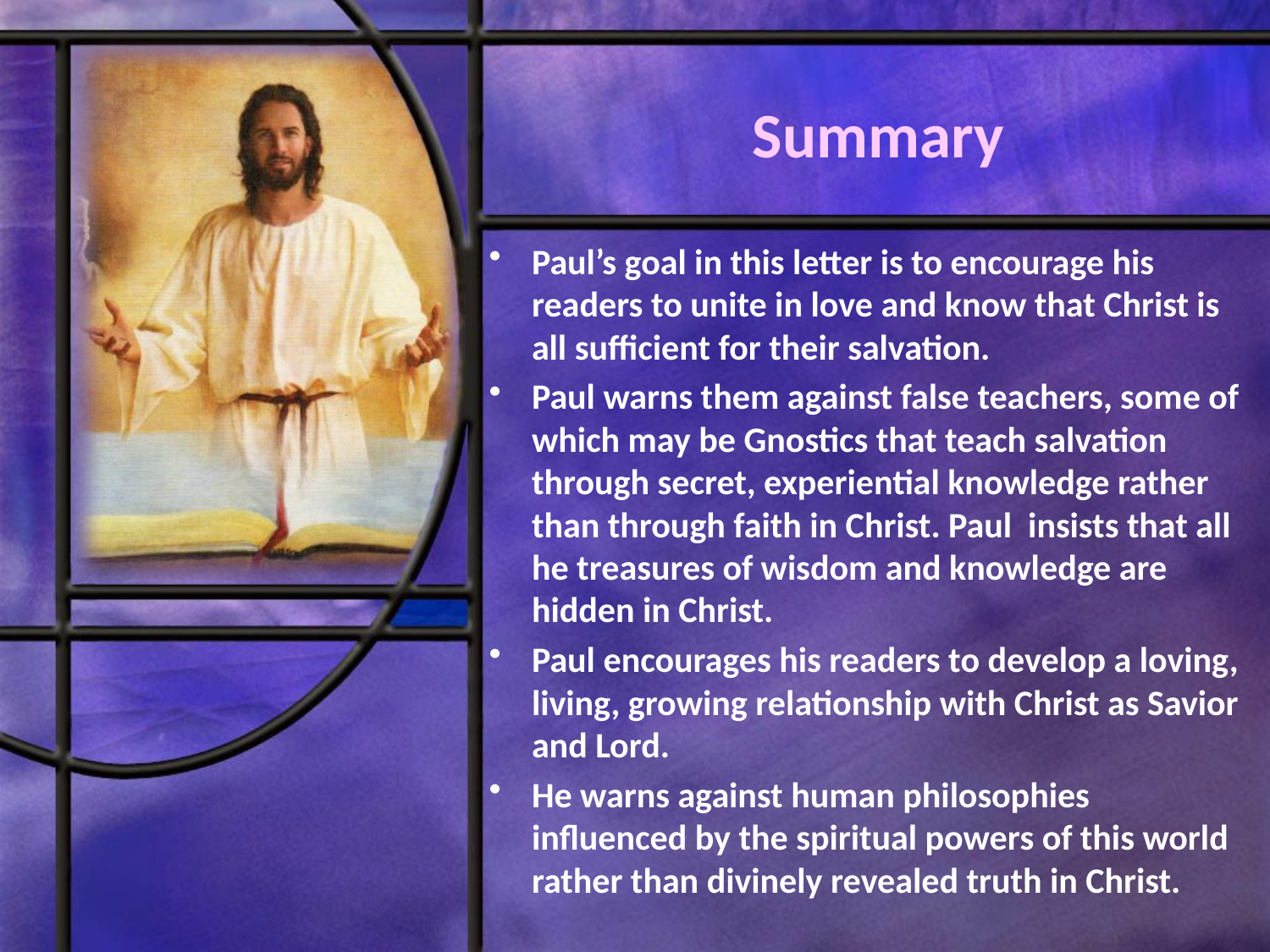

# Summary
Paul’s goal in this letter is to encourage his readers to unite in love and know that Christ is all sufficient for their salvation.
Paul warns them against false teachers, some of which may be Gnostics that teach salvation through secret, experiential knowledge rather than through faith in Christ. Paul  insists that all he treasures of wisdom and knowledge are hidden in Christ.
Paul encourages his readers to develop a loving, living, growing relationship with Christ as Savior and Lord.
He warns against human philosophies influenced by the spiritual powers of this world rather than divinely revealed truth in Christ.